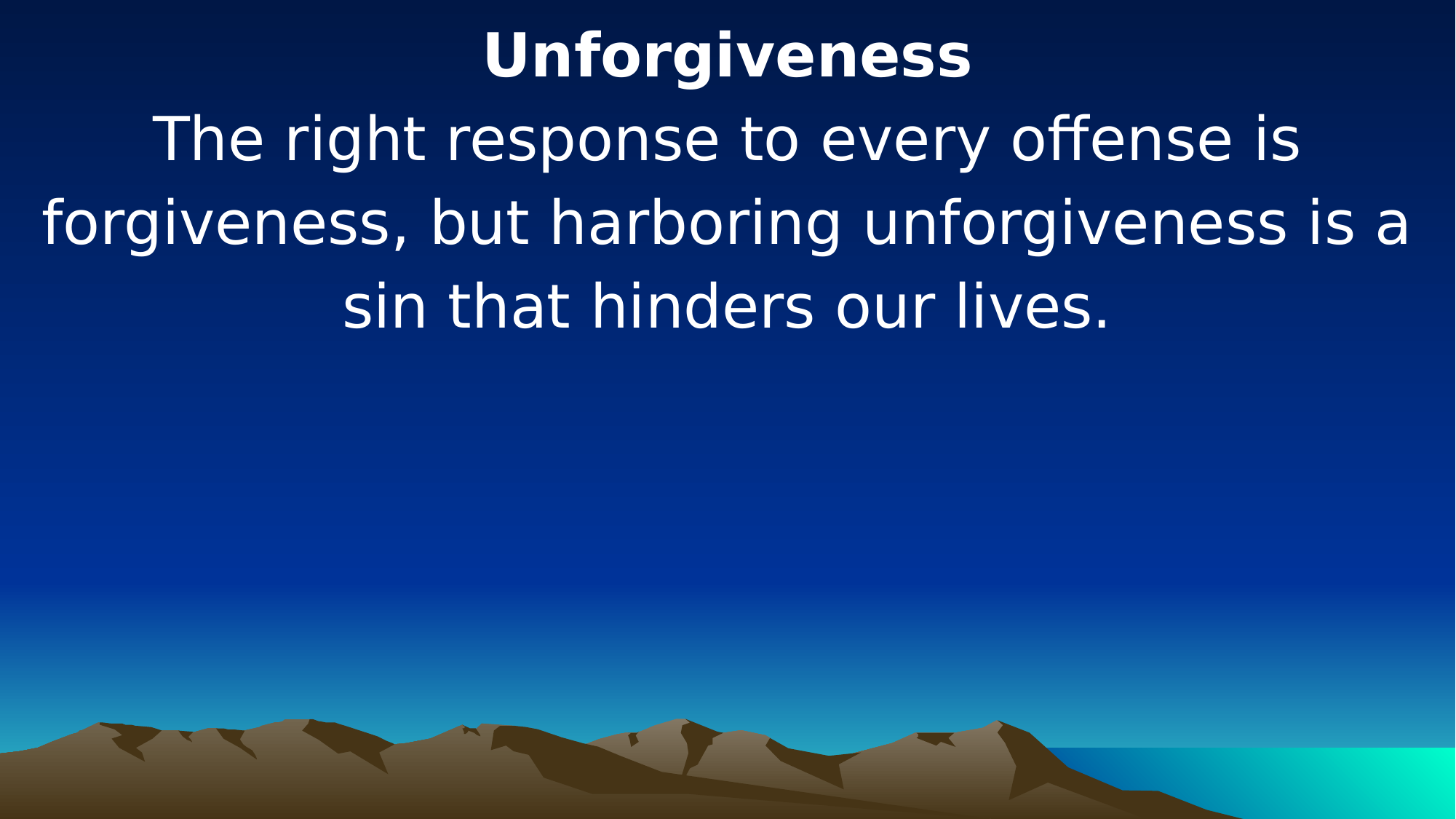

Unforgiveness
The right response to every offense is forgiveness, but harboring unforgiveness is a sin that hinders our lives.